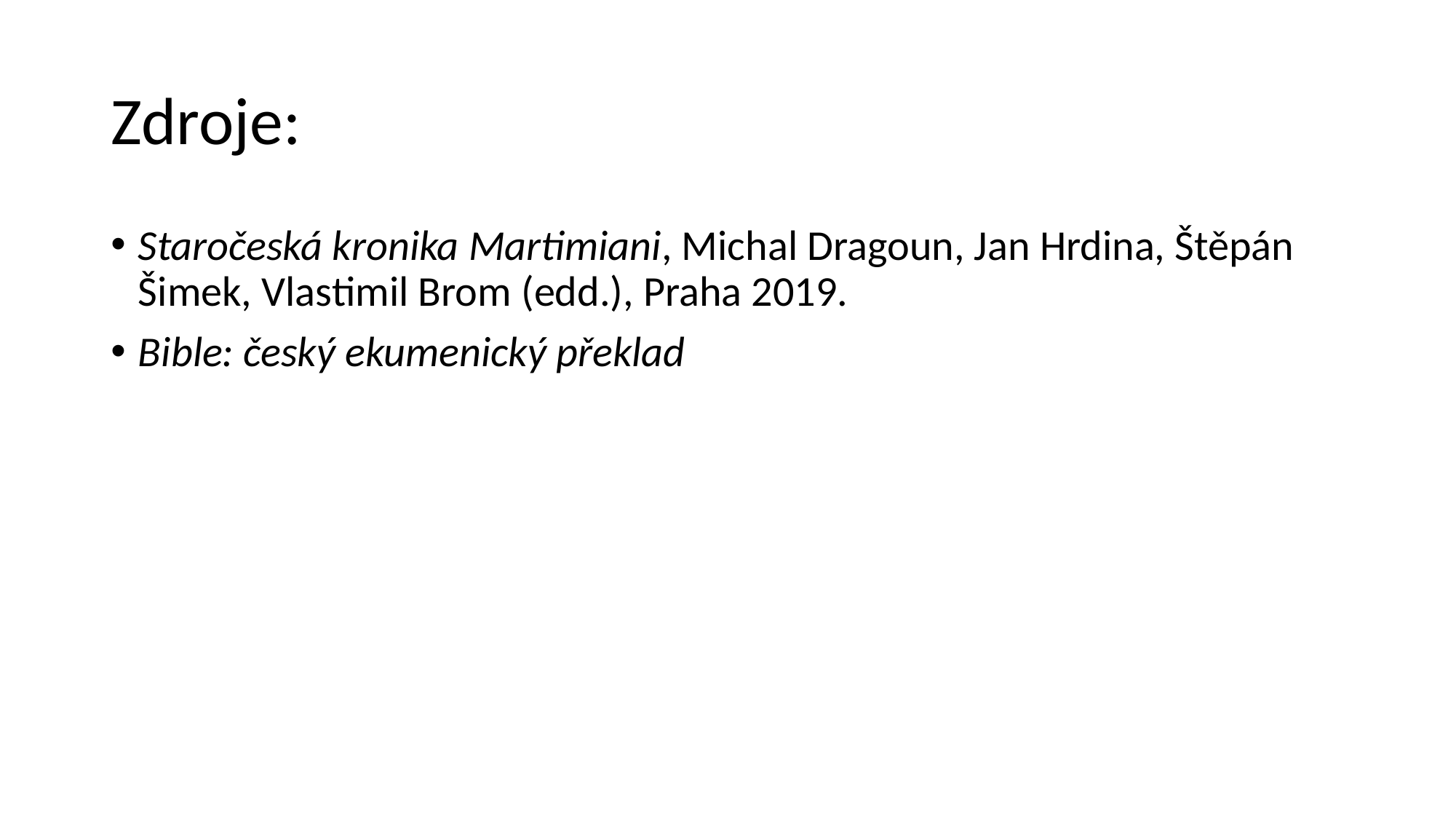

# Zdroje:
Staročeská kronika Martimiani, Michal Dragoun, Jan Hrdina, Štěpán Šimek, Vlastimil Brom (edd.), Praha 2019.
Bible: český ekumenický překlad